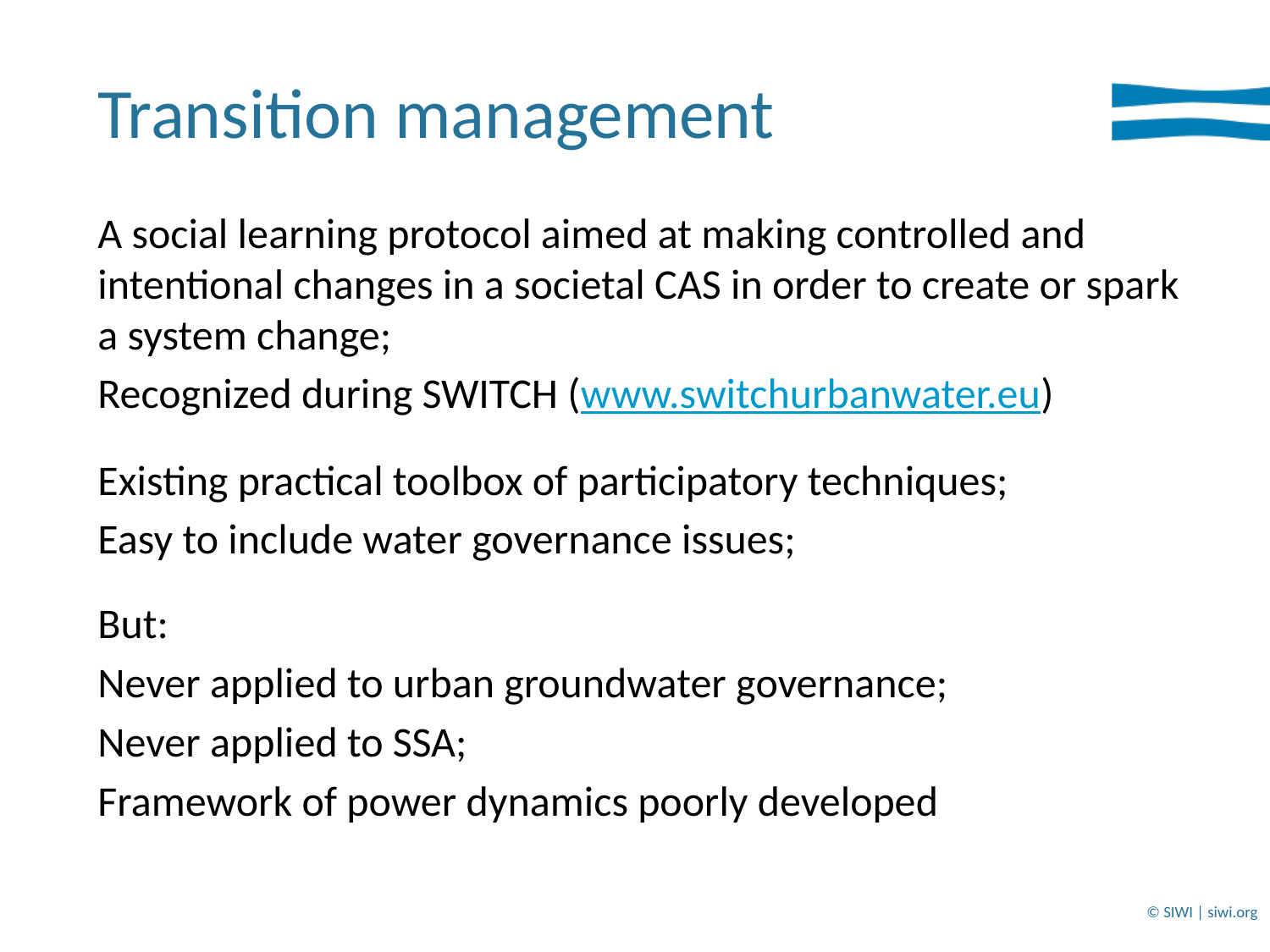

# Transition management
A social learning protocol aimed at making controlled and intentional changes in a societal CAS in order to create or spark a system change;
Recognized during SWITCH (www.switchurbanwater.eu)

Existing practical toolbox of participatory techniques;
Easy to include water governance issues;

But:
Never applied to urban groundwater governance;
Never applied to SSA;
Framework of power dynamics poorly developed